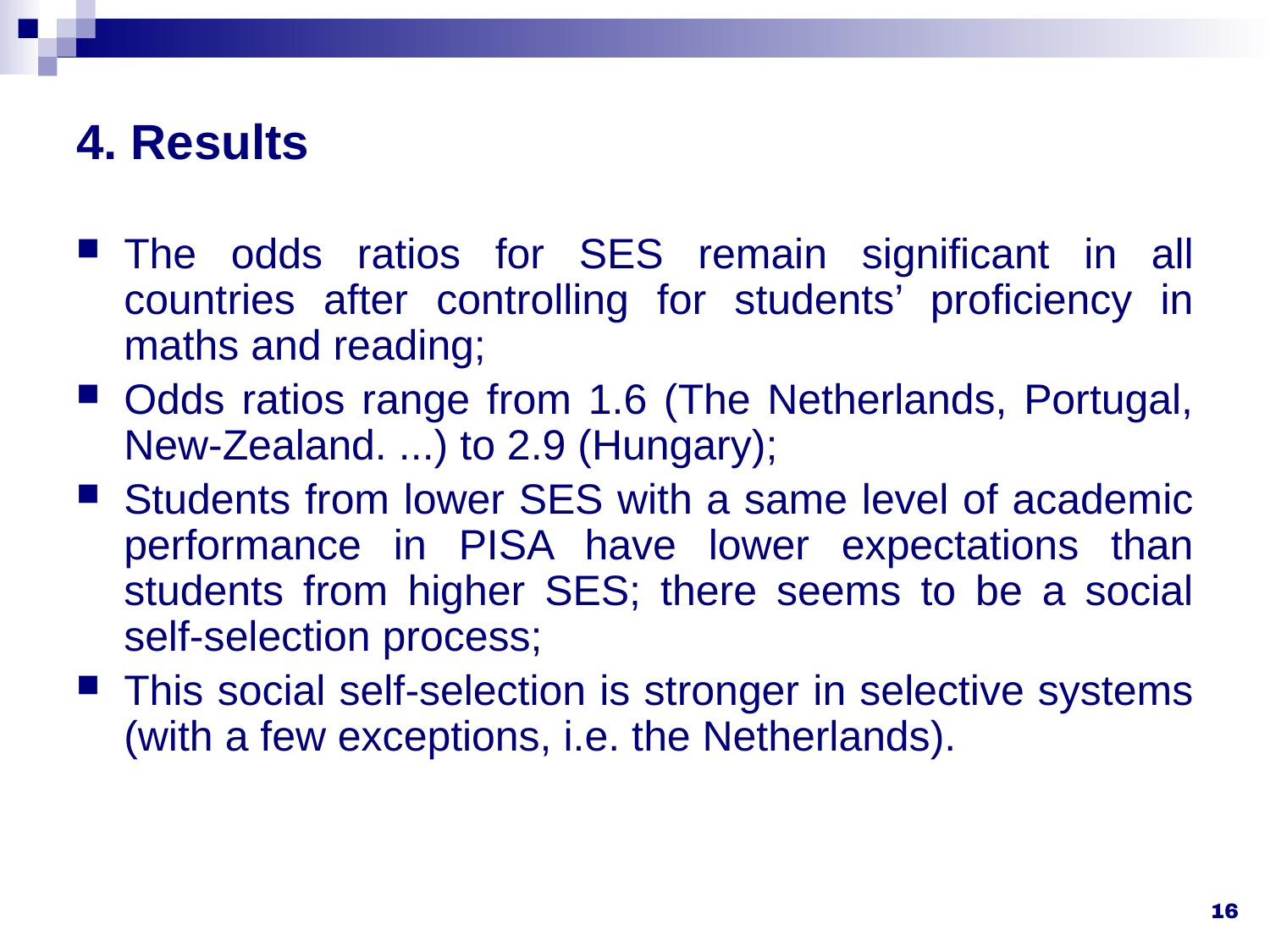

# 4. Results
The odds ratios for SES remain significant in all countries after controlling for students’ proficiency in maths and reading;
Odds ratios range from 1.6 (The Netherlands, Portugal, New-Zealand. ...) to 2.9 (Hungary);
Students from lower SES with a same level of academic performance in PISA have lower expectations than students from higher SES; there seems to be a social self-selection process;
This social self-selection is stronger in selective systems (with a few exceptions, i.e. the Netherlands).
16